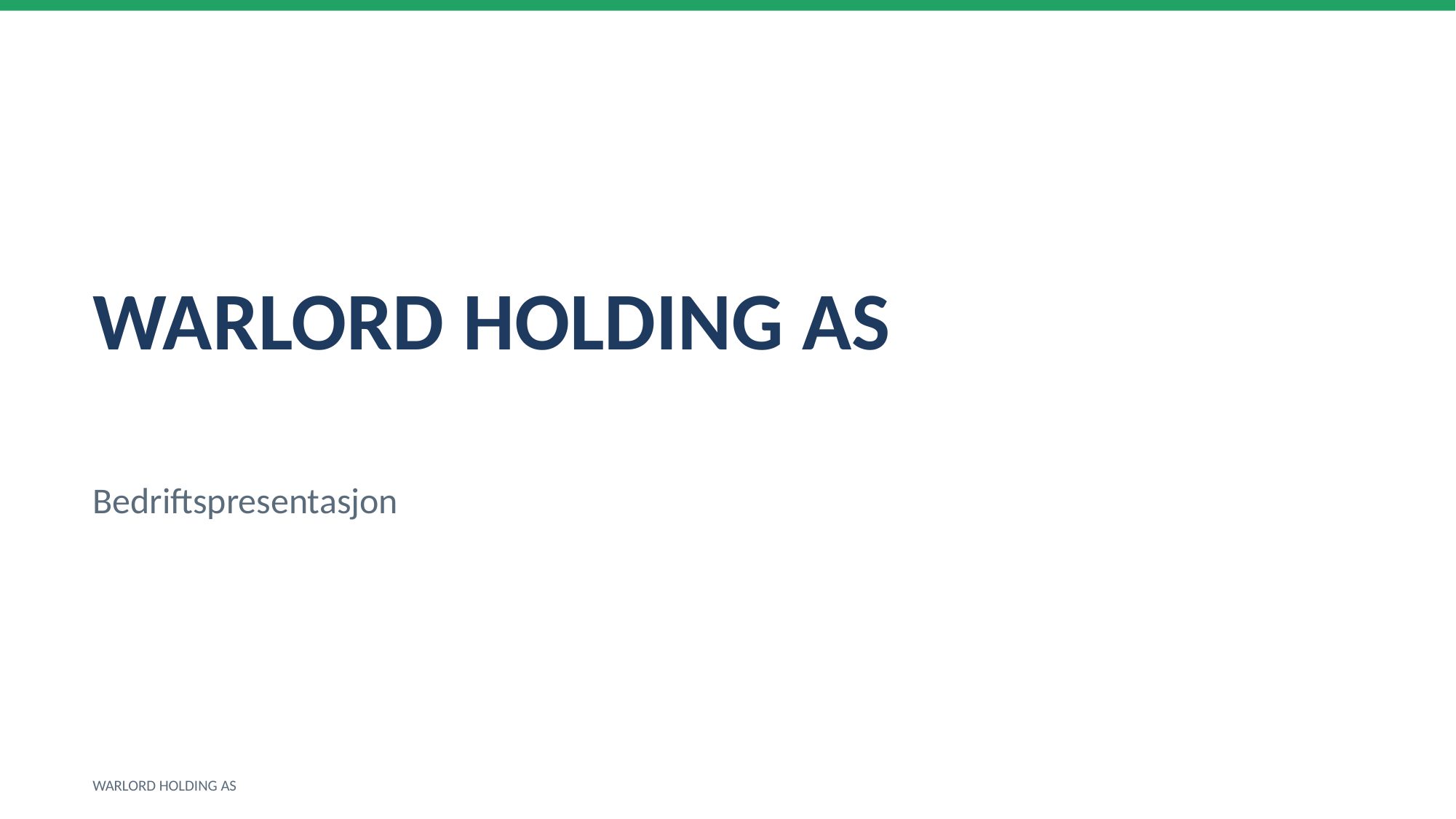

WARLORD HOLDING AS
Bedriftspresentasjon
WARLORD HOLDING AS